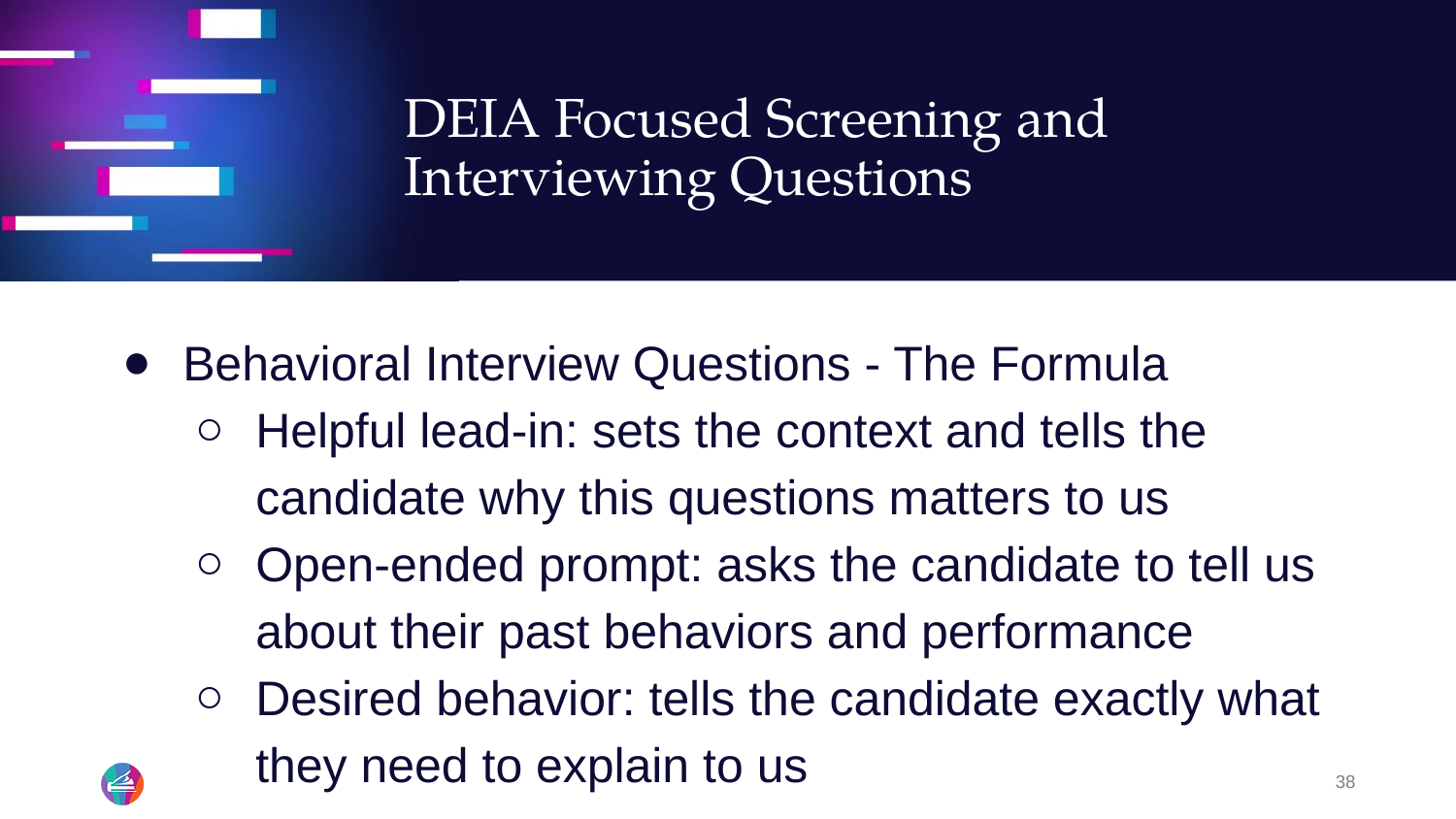

# DEIA Focused Screening and Interviewing Questions
Behavioral Interview Questions - The Formula
Helpful lead-in: sets the context and tells the candidate why this questions matters to us
Open-ended prompt: asks the candidate to tell us about their past behaviors and performance
Desired behavior: tells the candidate exactly what they need to explain to us
38